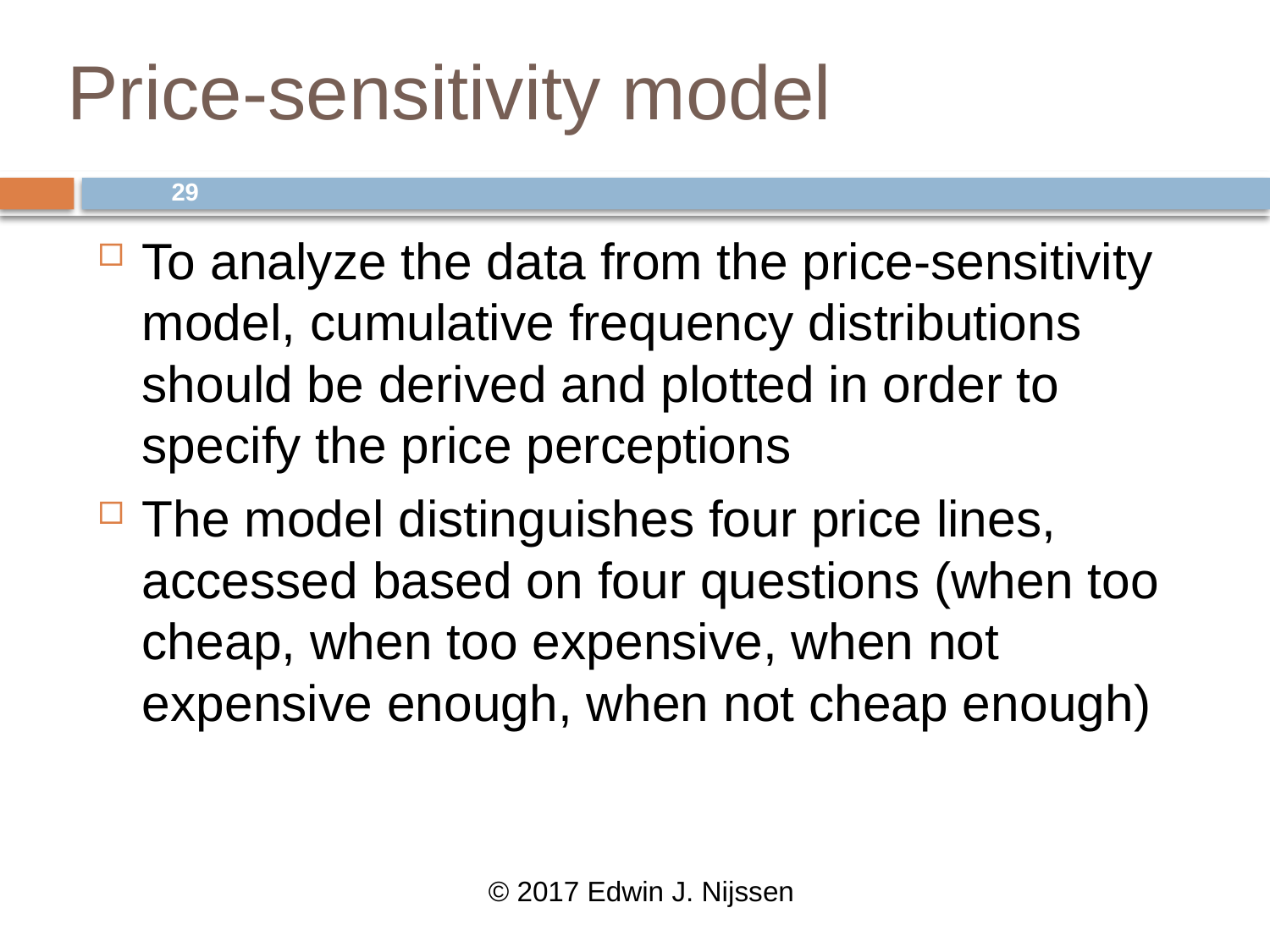

# Price-sensitivity model
29
To analyze the data from the price-sensitivity model, cumulative frequency distributions should be derived and plotted in order to specify the price perceptions
The model distinguishes four price lines, accessed based on four questions (when too cheap, when too expensive, when not expensive enough, when not cheap enough)